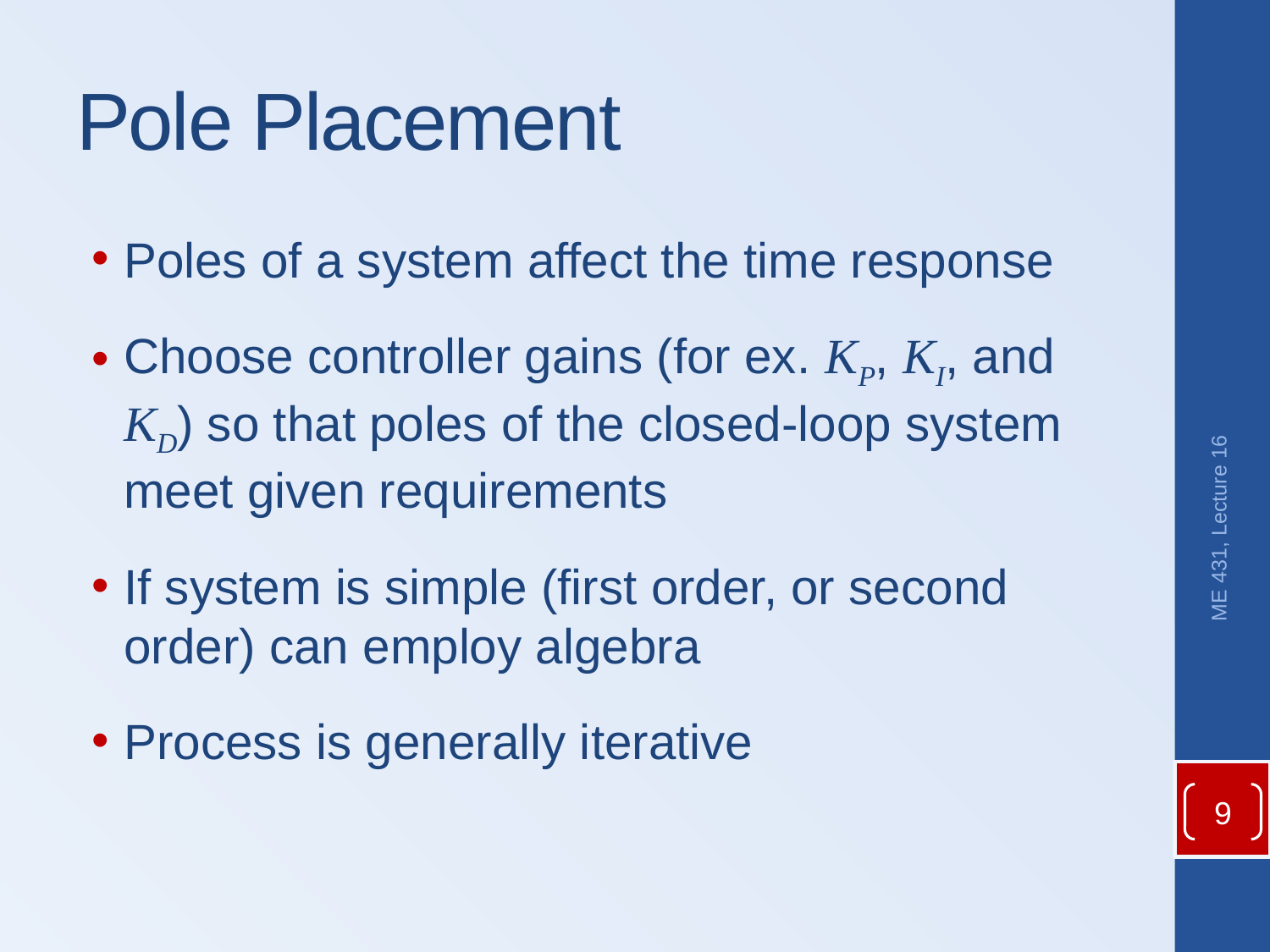

# Pole Placement
Poles of a system affect the time response

Choose controller gains (for ex. KP, KI, and KD) so that poles of the closed-loop system meet given requirements

If system is simple (first order, or second order) can employ algebra

Process is generally iterative
ME 431, Lecture 16
9